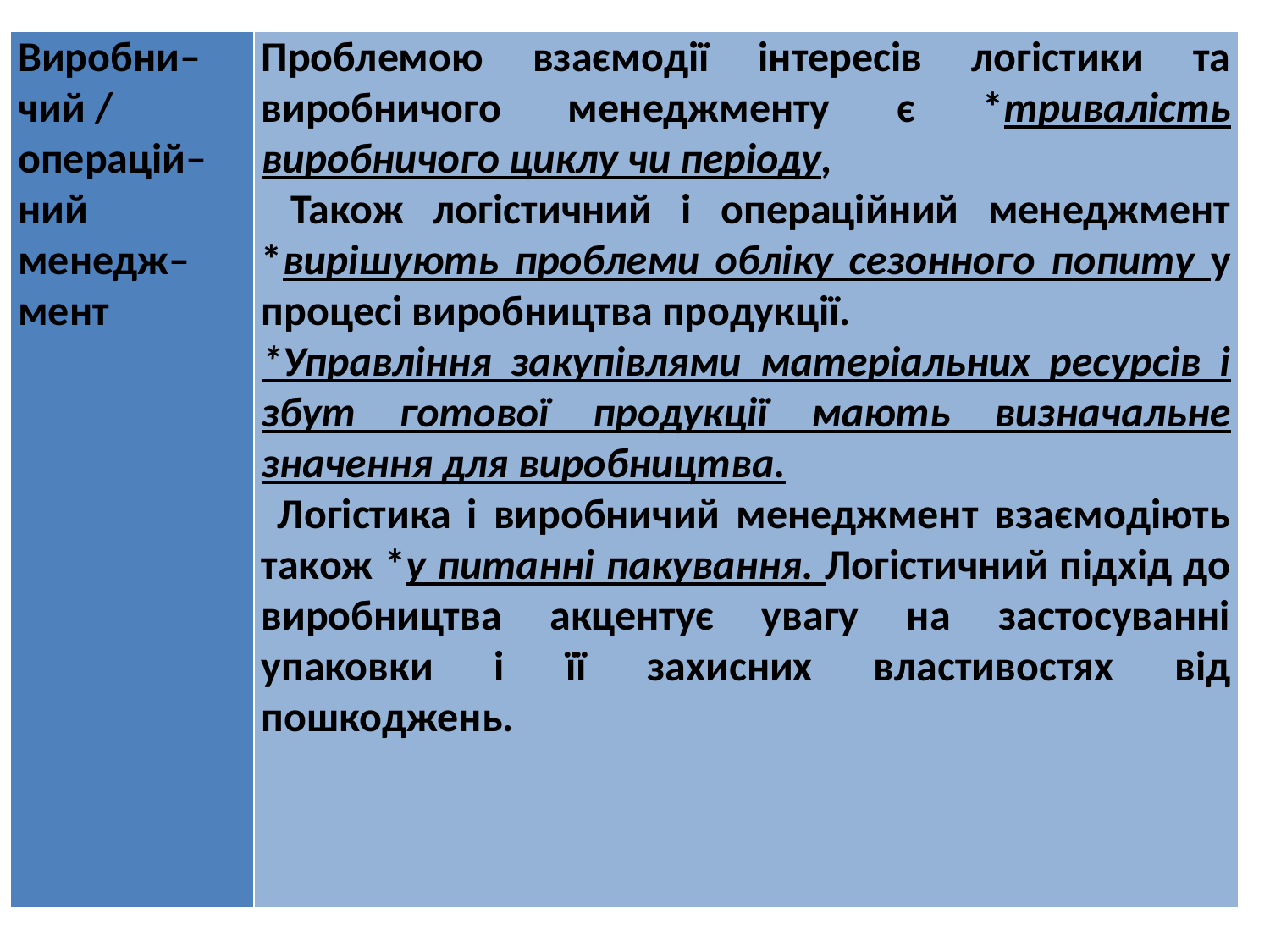

| Виробни–чий / операцій–ний менедж–мент | Проблемою взаємодії інтересів логістики та виробничого менеджменту є \*тривалість виробничого циклу чи періоду, Також логістичний і операційний менеджмент \*вирішують проблеми обліку сезонного попиту у процесі виробництва продукції. \*Управління закупівлями матеріальних ресурсів і збут готової продукції мають визначальне значення для виробництва. Логістика і виробничий менеджмент взаємодіють також \*у питанні пакування. Логістичний підхід до виробництва акцентує увагу на застосуванні упаковки і її захисних властивостях від пошкоджень. |
| --- | --- |